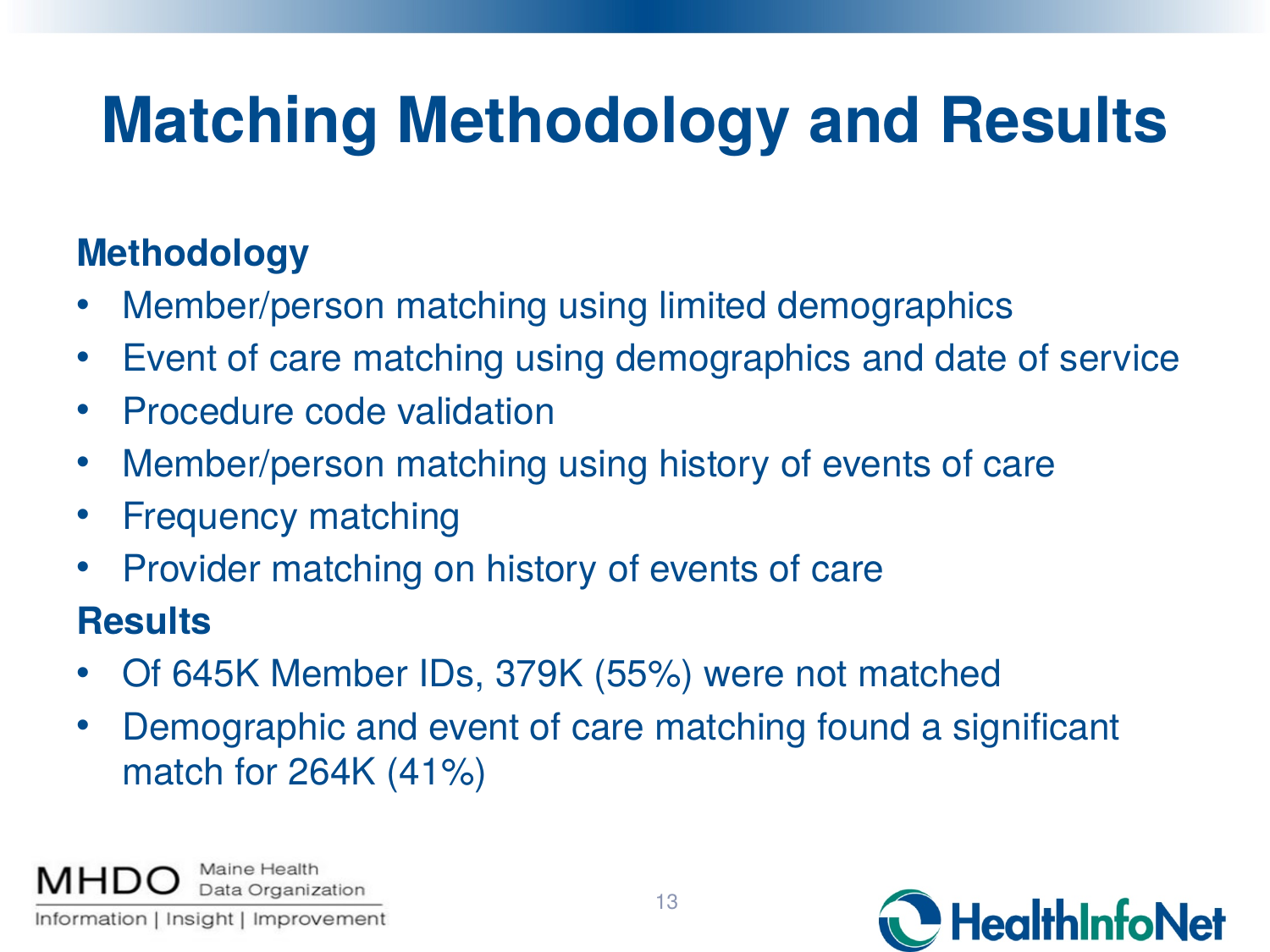

# Matching Methodology and Results
Methodology
Member/person matching using limited demographics
Event of care matching using demographics and date of service
Procedure code validation
Member/person matching using history of events of care
Frequency matching
Provider matching on history of events of care
Results
Of 645K Member IDs, 379K (55%) were not matched
Demographic and event of care matching found a significant match for 264K (41%)

13